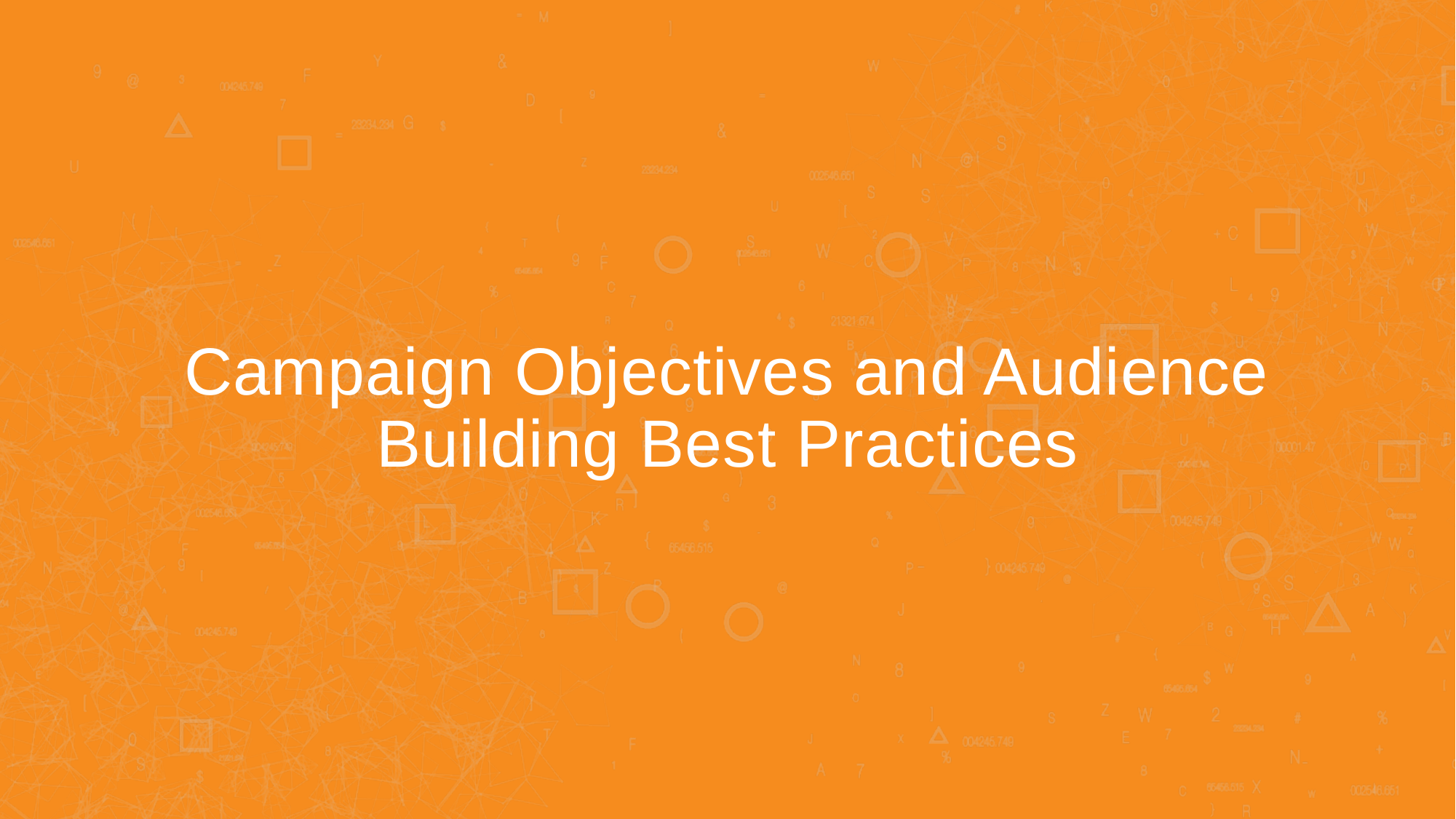

Campaign Objectives and Audience Building Best Practices